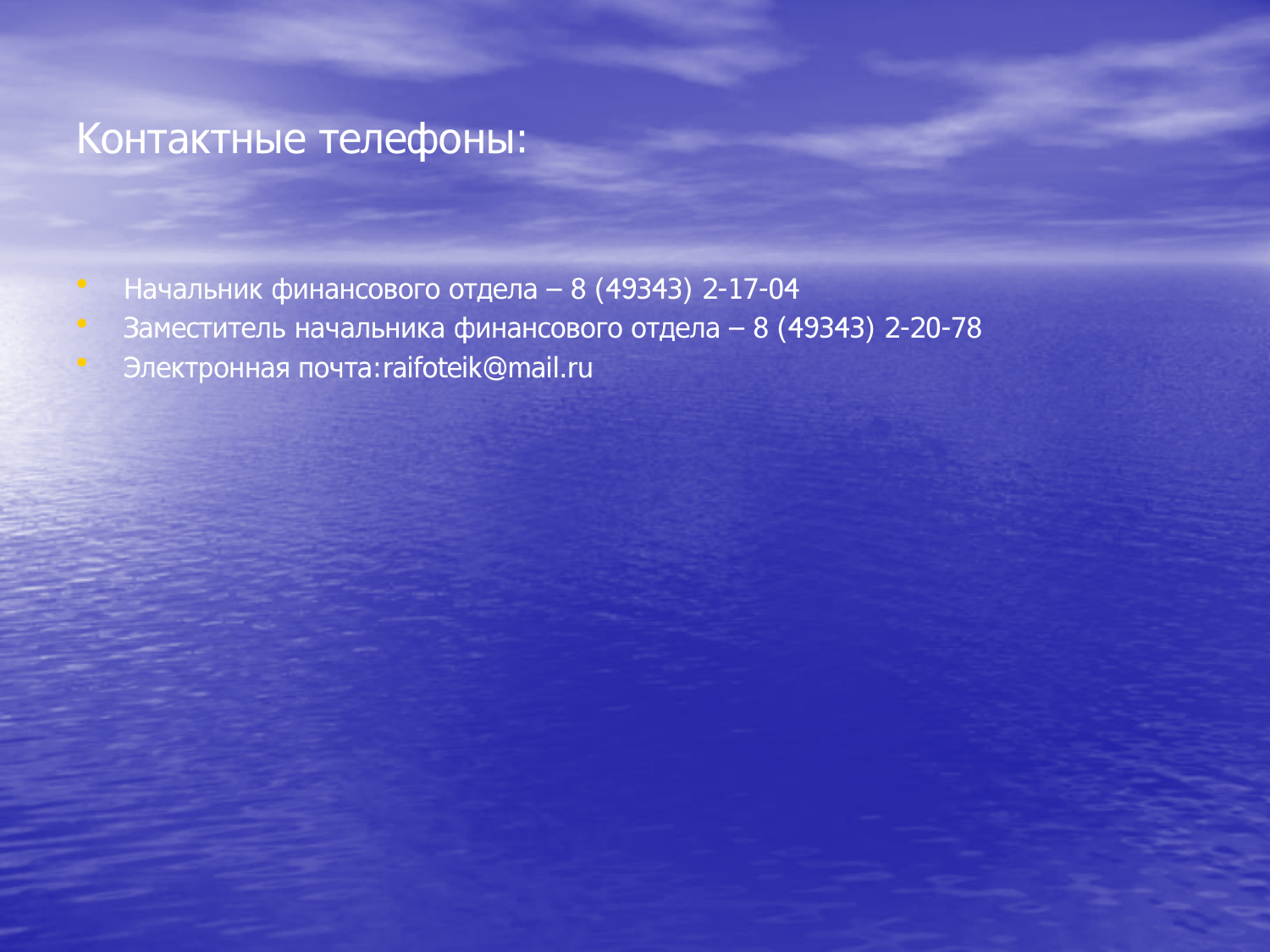

Контактные телефоны:
Начальник финансового отдела – 8 (49343) 2-17-04
Заместитель начальника финансового отдела – 8 (49343) 2-20-78
Электронная почта:raifoteik@mail.ru